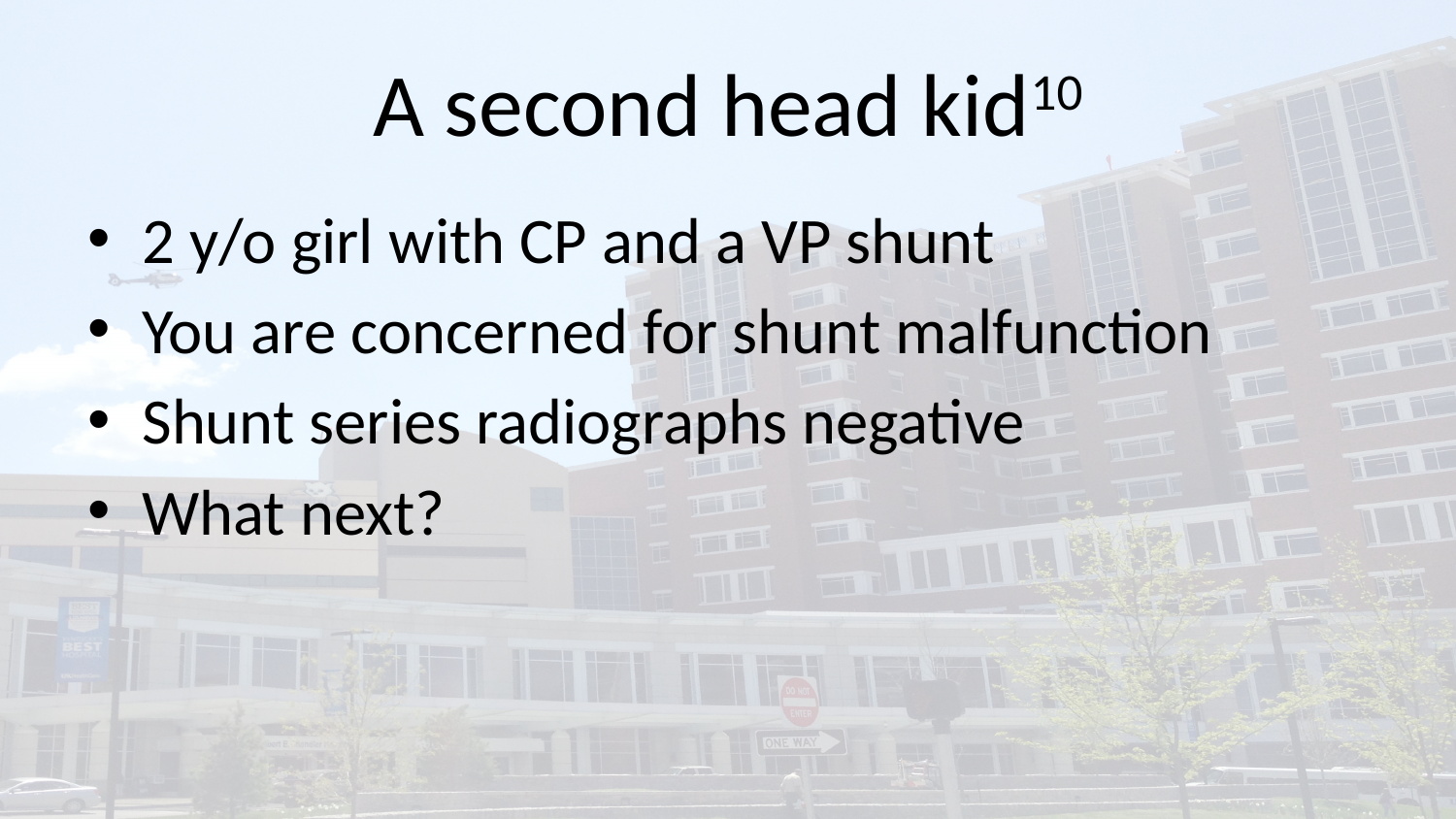

# A second head kid10
2 y/o girl with CP and a VP shunt
You are concerned for shunt malfunction
Shunt series radiographs negative
What next?